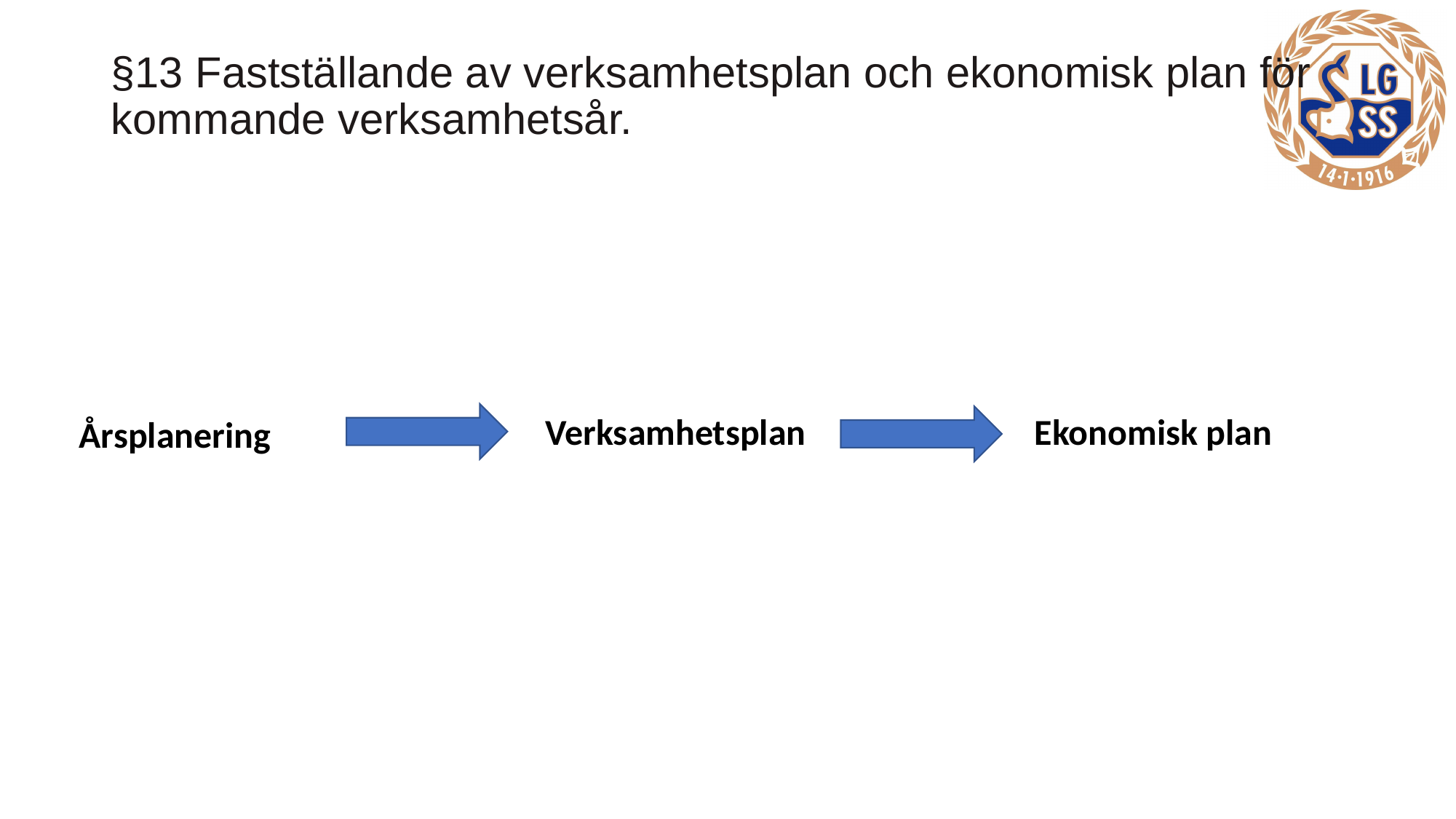

# §13 Fastställande av verksamhetsplan och ekonomisk plan för kommande verksamhetsår.
Ekonomisk plan
Verksamhetsplan

Årsplanering